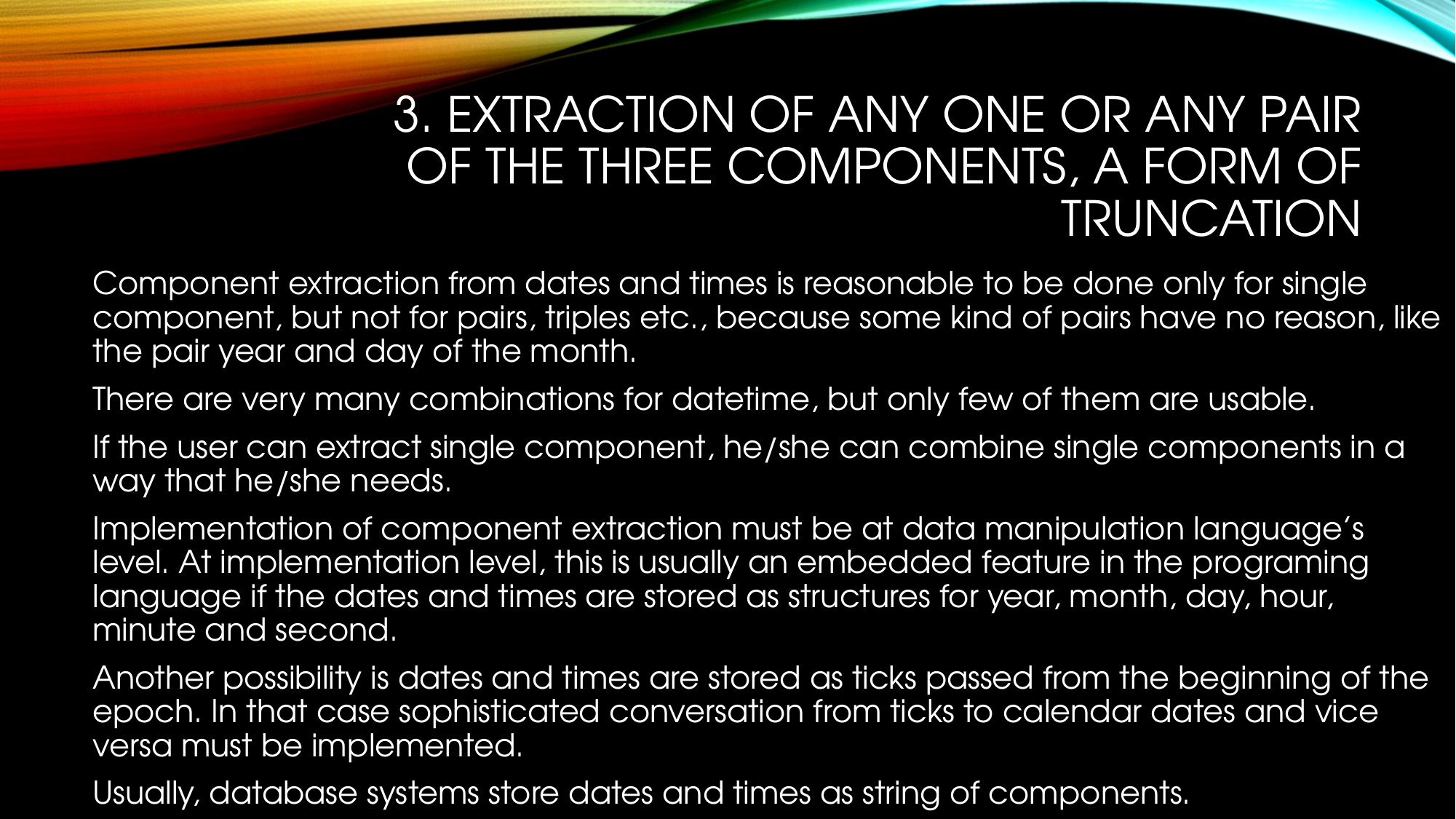

# 3. Extraction of any one or any pair of the three components, a form of truncation
Component extraction from dates and times is reasonable to be done only for single component, but not for pairs, triples etc., because some kind of pairs have no reason, like the pair year and day of the month.
There are very many combinations for datetime, but only few of them are usable.
If the user can extract single component, he/she can combine single components in a way that he/she needs.
Implementation of component extraction must be at data manipulation language’s level. At implementation level, this is usually an embedded feature in the programing language if the dates and times are stored as structures for year, month, day, hour, minute and second.
Another possibility is dates and times are stored as ticks passed from the beginning of the epoch. In that case sophisticated conversation from ticks to calendar dates and vice versa must be implemented.
Usually, database systems store dates and times as string of components.